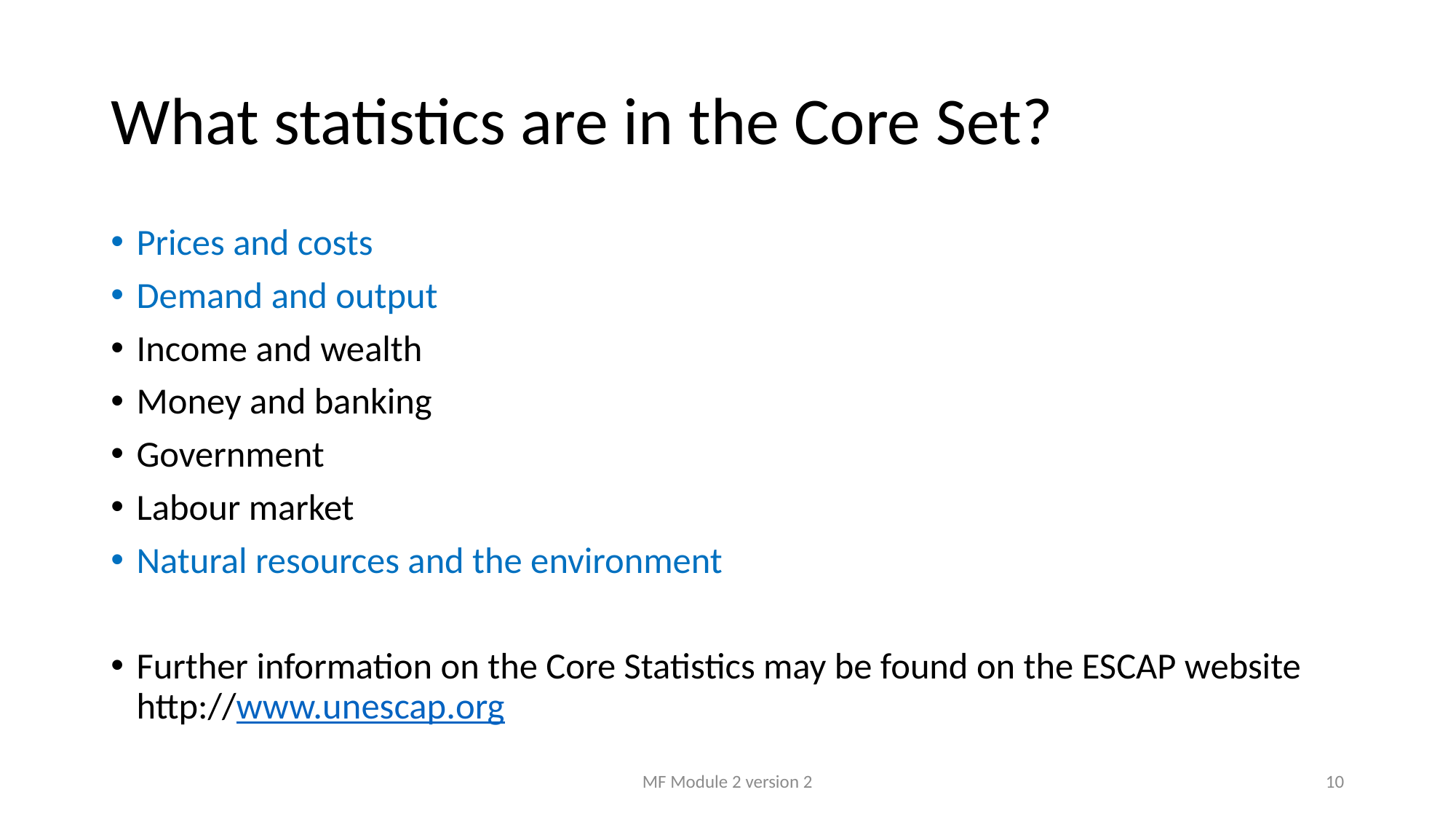

# What statistics are in the Core Set?
Prices and costs
Demand and output
Income and wealth
Money and banking
Government
Labour market
Natural resources and the environment

Further information on the Core Statistics may be found on the ESCAP website http://www.unescap.org
MF Module 2 version 2
10